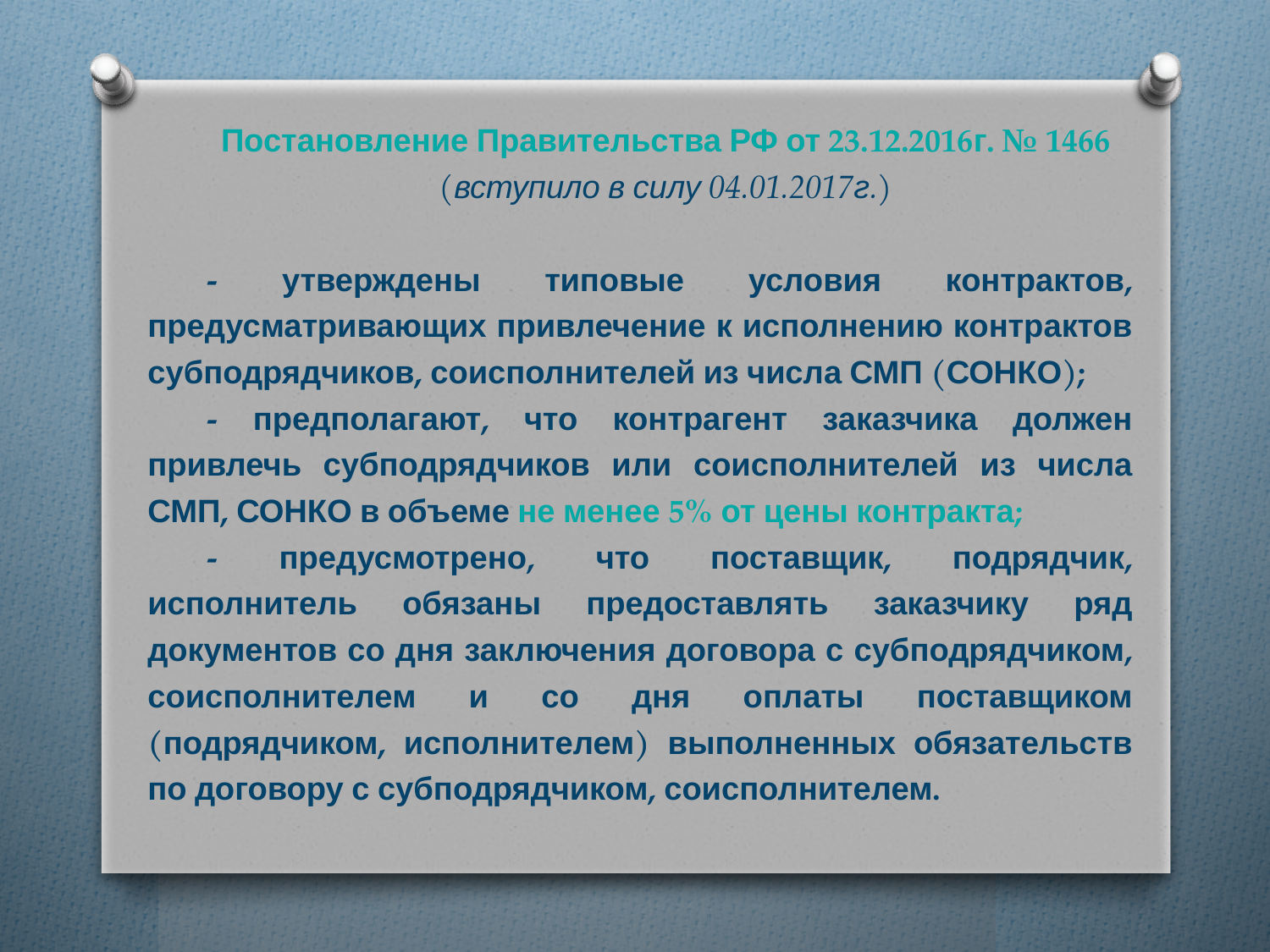

Постановление Правительства РФ от 23.12.2016г. № 1466
(вступило в силу 04.01.2017г.)

- утверждены типовые условия контрактов, предусматривающих привлечение к исполнению контрактов субподрядчиков, соисполнителей из числа СМП (СОНКО);
- предполагают, что контрагент заказчика должен привлечь субподрядчиков или соисполнителей из числа СМП, СОНКО в объеме не менее 5% от цены контракта;
- предусмотрено, что поставщик, подрядчик, исполнитель обязаны предоставлять заказчику ряд документов со дня заключения договора с субподрядчиком, соисполнителем и со дня оплаты поставщиком (подрядчиком, исполнителем) выполненных обязательств по договору с субподрядчиком, соисполнителем.